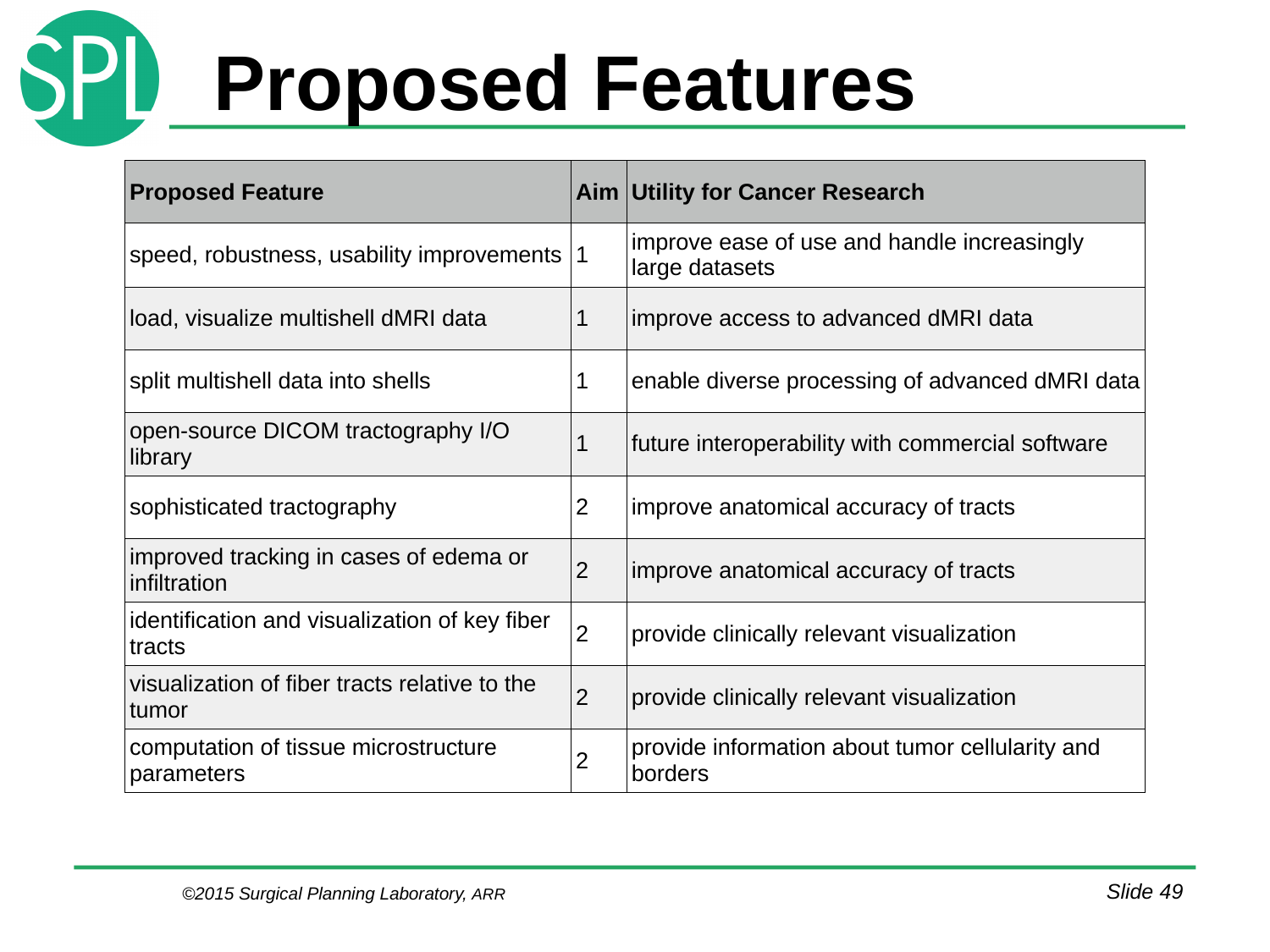

# Proposed Features
| Proposed Feature | Aim | Utility for Cancer Research |
| --- | --- | --- |
| speed, robustness, usability improvements | 1 | improve ease of use and handle increasingly large datasets |
| load, visualize multishell dMRI data | 1 | improve access to advanced dMRI data |
| split multishell data into shells | 1 | enable diverse processing of advanced dMRI data |
| open-source DICOM tractography I/O library | 1 | future interoperability with commercial software |
| sophisticated tractography | 2 | improve anatomical accuracy of tracts |
| improved tracking in cases of edema or infiltration | 2 | improve anatomical accuracy of tracts |
| identification and visualization of key fiber tracts | 2 | provide clinically relevant visualization |
| visualization of fiber tracts relative to the tumor | 2 | provide clinically relevant visualization |
| computation of tissue microstructure parameters | 2 | provide information about tumor cellularity and borders |